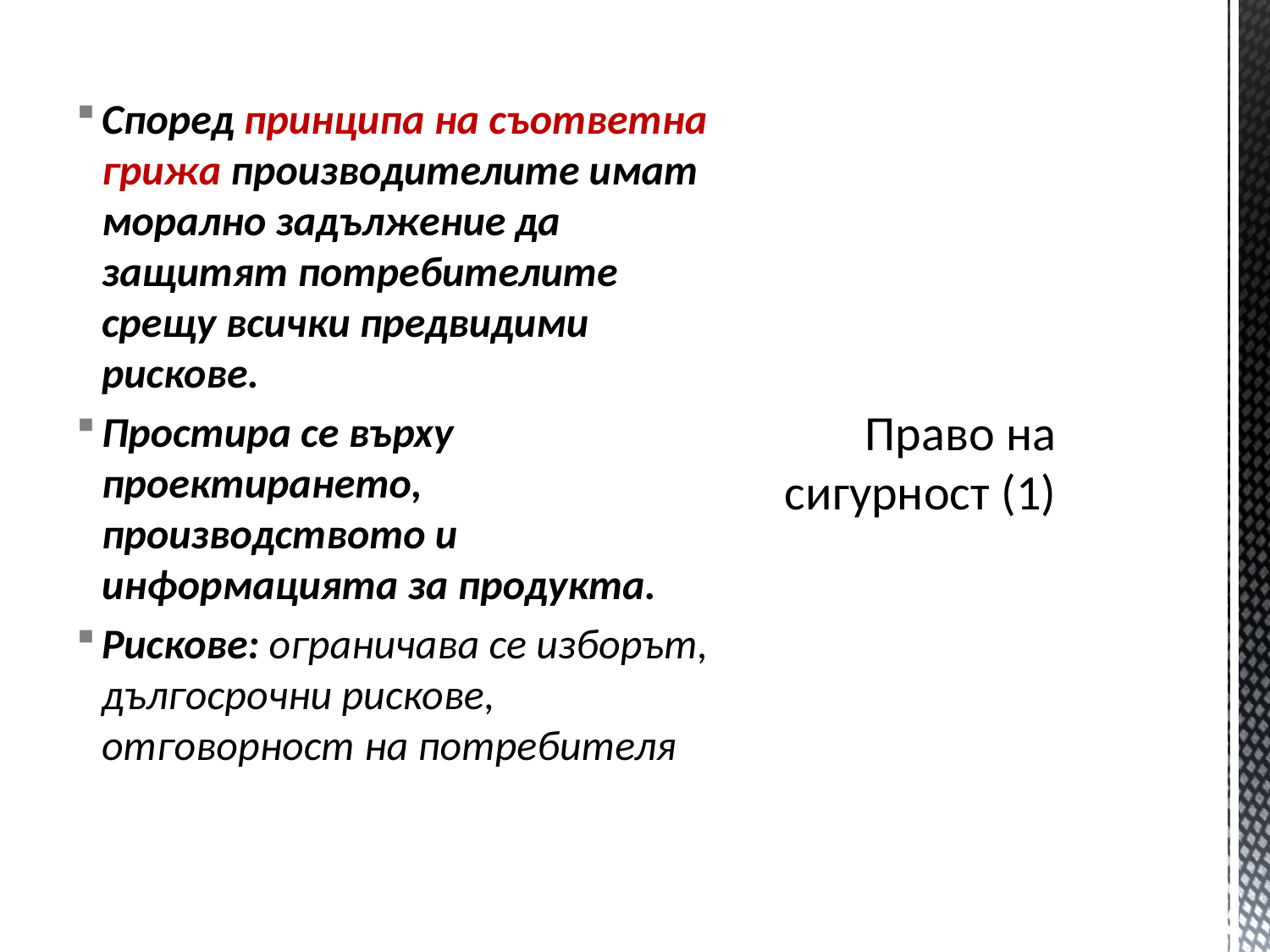

Според принципа на съответна грижа производителите имат морално задължение да защитят потребителите срещу всички предвидими рискове.
Простира се върху проектирането, производството и информацията за продукта.
Рискове: ограничава се изборът, дългосрочни рискове, отговорност на потребителя

# Право на сигурност (1)